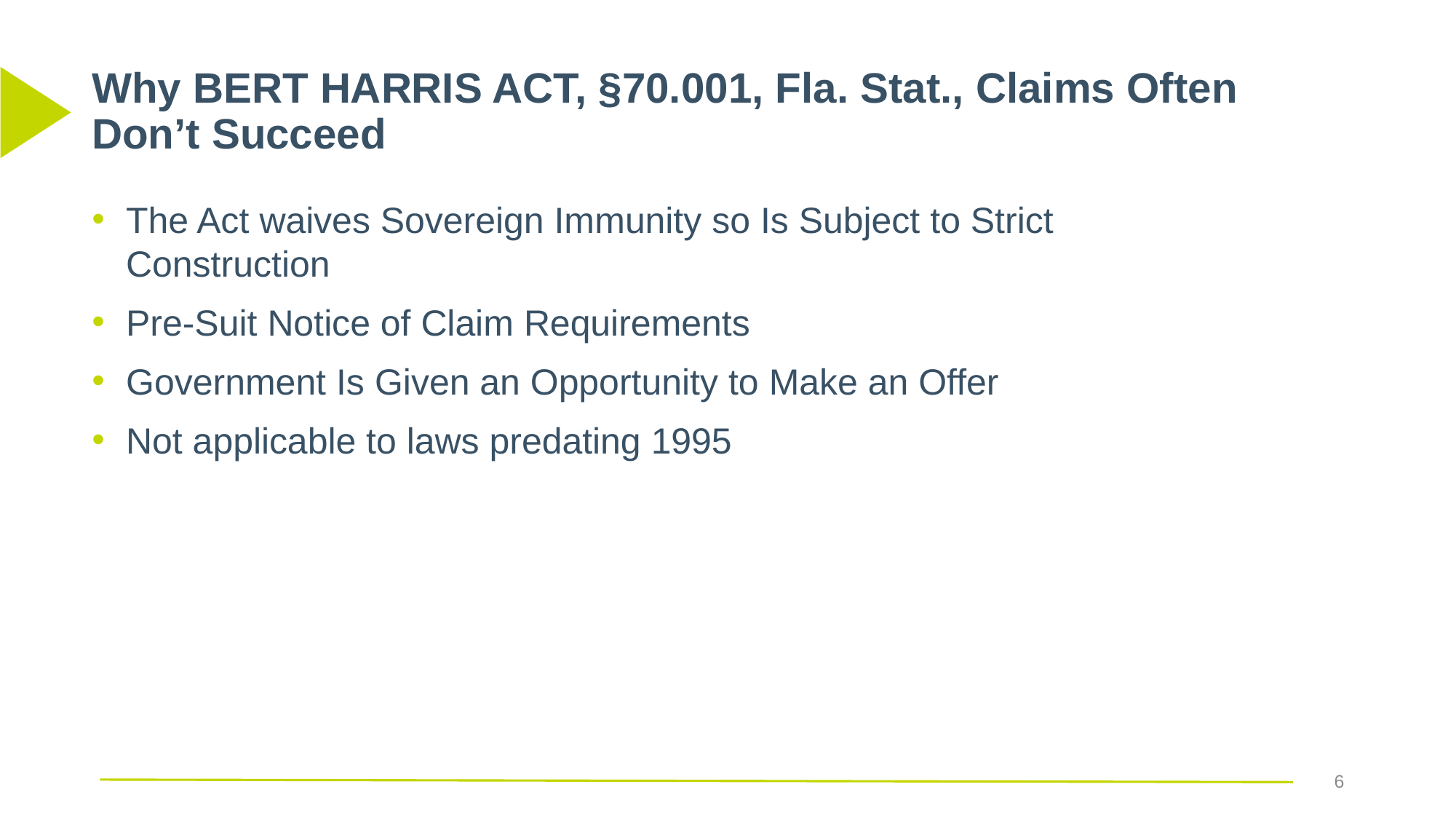

# Why BERT HARRIS ACT, §70.001, Fla. Stat., Claims Often Don’t Succeed

The Act waives Sovereign Immunity so Is Subject to Strict Construction
Pre-Suit Notice of Claim Requirements
Government Is Given an Opportunity to Make an Offer
Not applicable to laws predating 1995

6